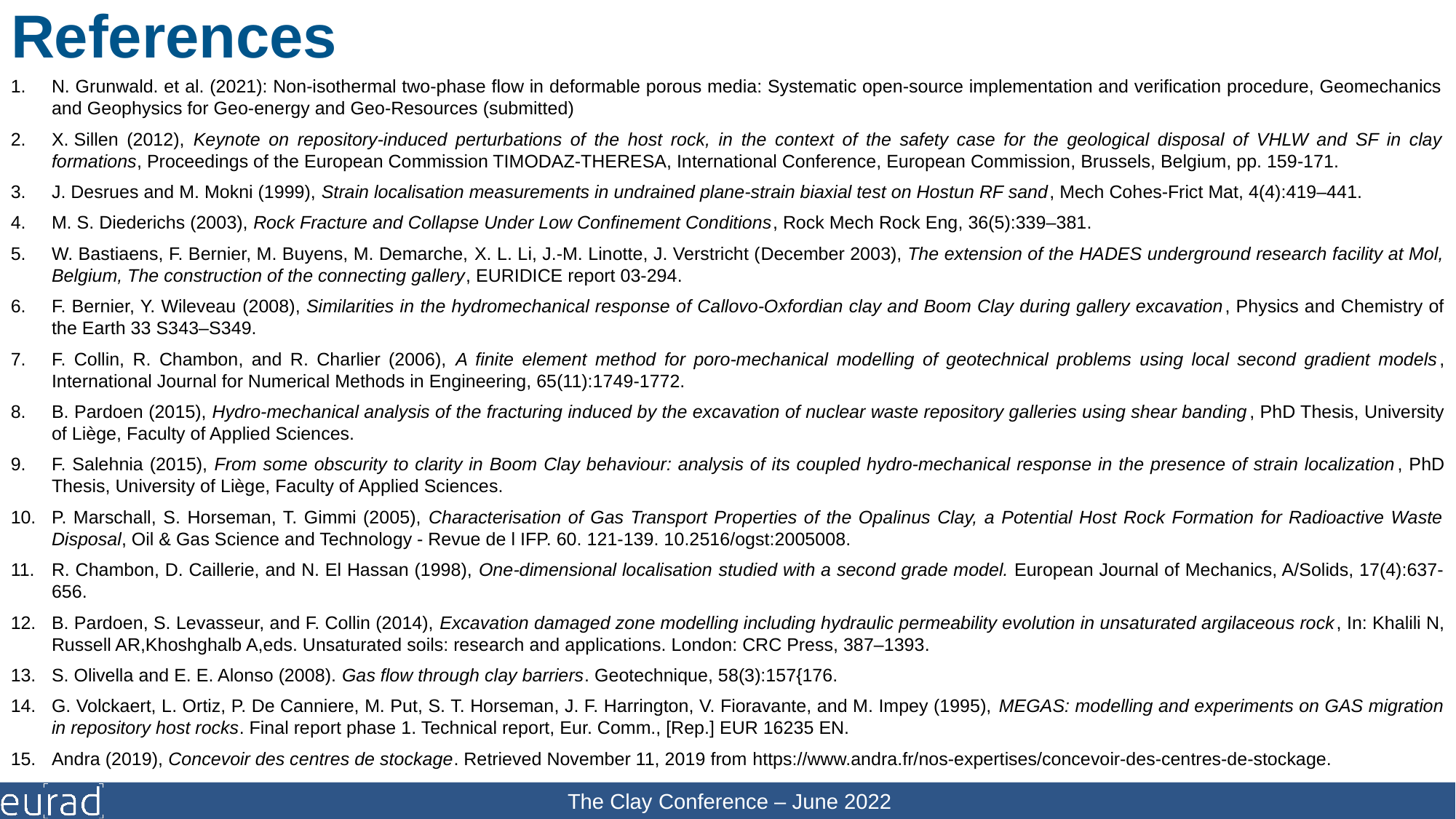

References
N. Grunwald. et al. (2021): Non-isothermal two-phase flow in deformable porous media: Systematic open-source implementation and verification procedure, Geomechanics and Geophysics for Geo-energy and Geo-Resources (submitted)
X. Sillen (2012), Keynote on repository-induced perturbations of the host rock, in the context of the safety case for the geological disposal of VHLW and SF in clay formations, Proceedings of the European Commission TIMODAZ-THERESA, International Conference, European Commission, Brussels, Belgium, pp. 159-171.
J. Desrues and M. Mokni (1999), Strain localisation measurements in undrained plane-strain biaxial test on Hostun RF sand, Mech Cohes-Frict Mat, 4(4):419–441.
M. S. Diederichs (2003), Rock Fracture and Collapse Under Low Confinement Conditions, Rock Mech Rock Eng, 36(5):339–381.
W. Bastiaens, F. Bernier, M. Buyens, M. Demarche, X. L. Li, J.-M. Linotte, J. Verstricht (December 2003), The extension of the HADES underground research facility at Mol, Belgium, The construction of the connecting gallery, EURIDICE report 03-294.
F. Bernier, Y. Wileveau (2008), Similarities in the hydromechanical response of Callovo-Oxfordian clay and Boom Clay during gallery excavation, Physics and Chemistry of the Earth 33 S343–S349.
F. Collin, R. Chambon, and R. Charlier (2006), A finite element method for poro-mechanical modelling of geotechnical problems using local second gradient models, International Journal for Numerical Methods in Engineering, 65(11):1749-1772.
B. Pardoen (2015), Hydro-mechanical analysis of the fracturing induced by the excavation of nuclear waste repository galleries using shear banding, PhD Thesis, University of Liège, Faculty of Applied Sciences.
F. Salehnia (2015), From some obscurity to clarity in Boom Clay behaviour: analysis of its coupled hydro-mechanical response in the presence of strain localization, PhD Thesis, University of Liège, Faculty of Applied Sciences.
P. Marschall, S. Horseman, T. Gimmi (2005), Characterisation of Gas Transport Properties of the Opalinus Clay, a Potential Host Rock Formation for Radioactive Waste Disposal, Oil & Gas Science and Technology - Revue de l IFP. 60. 121-139. 10.2516/ogst:2005008.
R. Chambon, D. Caillerie, and N. El Hassan (1998), One-dimensional localisation studied with a second grade model. European Journal of Mechanics, A/Solids, 17(4):637-656.
B. Pardoen, S. Levasseur, and F. Collin (2014), Excavation damaged zone modelling including hydraulic permeability evolution in unsaturated argilaceous rock, In: Khalili N, Russell AR,Khoshghalb A,eds. Unsaturated soils: research and applications. London: CRC Press, 387–1393.
S. Olivella and E. E. Alonso (2008). Gas flow through clay barriers. Geotechnique, 58(3):157{176.
G. Volckaert, L. Ortiz, P. De Canniere, M. Put, S. T. Horseman, J. F. Harrington, V. Fioravante, and M. Impey (1995), MEGAS: modelling and experiments on GAS migration in repository host rocks. Final report phase 1. Technical report, Eur. Comm., [Rep.] EUR 16235 EN.
Andra (2019), Concevoir des centres de stockage. Retrieved November 11, 2019 from https://www.andra.fr/nos-expertises/concevoir-des-centres-de-stockage.
The Clay Conference – June 2022